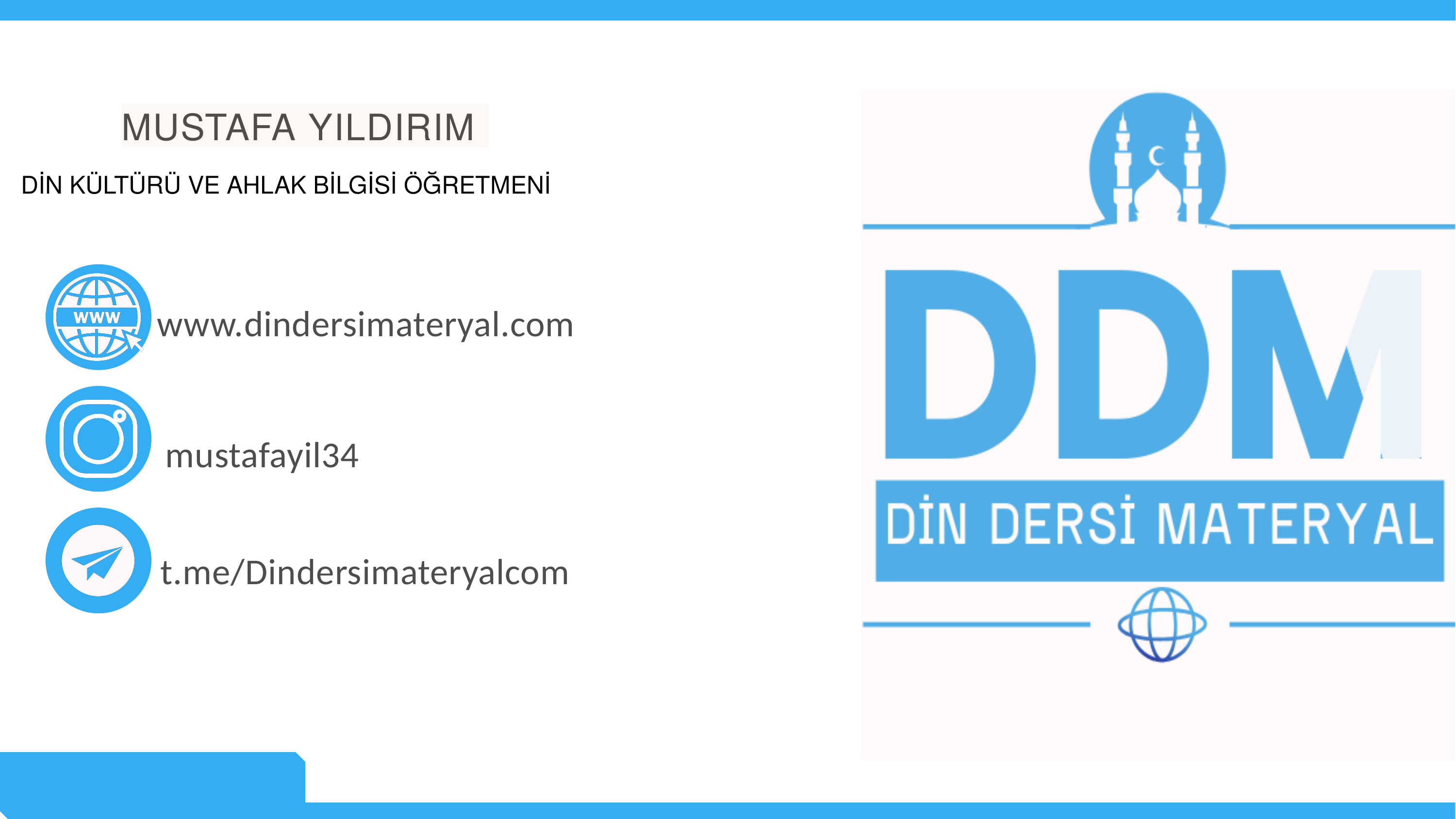

MUSTAFA YILDIRIM
DİN KÜLTÜRÜ VE AHLAK BİLGİSİ ÖĞRETMENİ

www.dindersimateryal.com

mustafayil34

t.me/Dindersimateryalcom